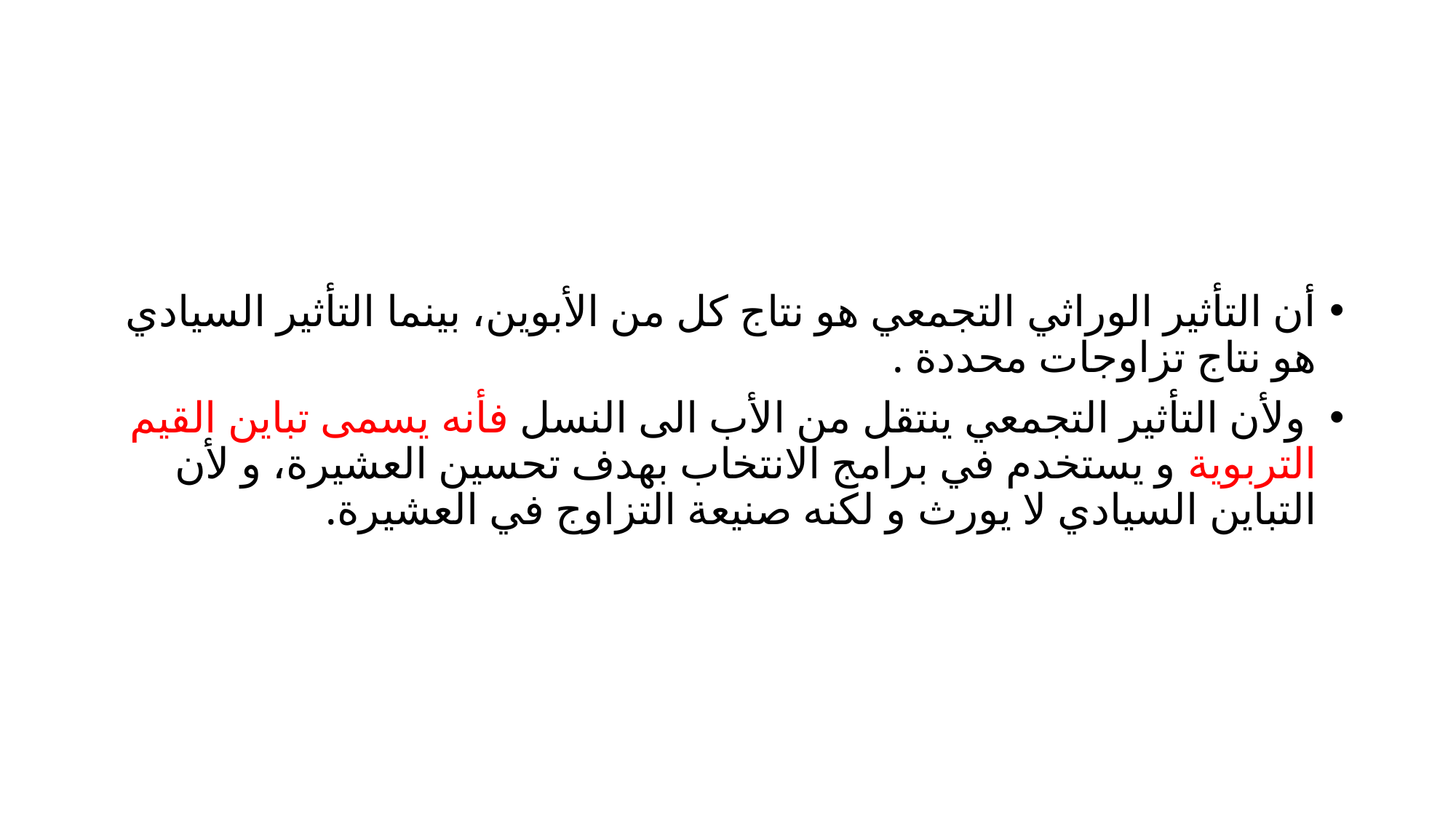

#

أن التأثير الوراثي التجمعي هو نتاج كل من الأبوين، بينما التأثير السيادي هو نتاج تزاوجات محددة .
 ولأن التأثير التجمعي ينتقل من الأب الى النسل فأنه يسمى تباين القيم التربوية و يستخدم في برامج الانتخاب بهدف تحسين العشيرة، و لأن التباين السيادي لا يورث و لكنه صنيعة التزاوج في العشيرة.